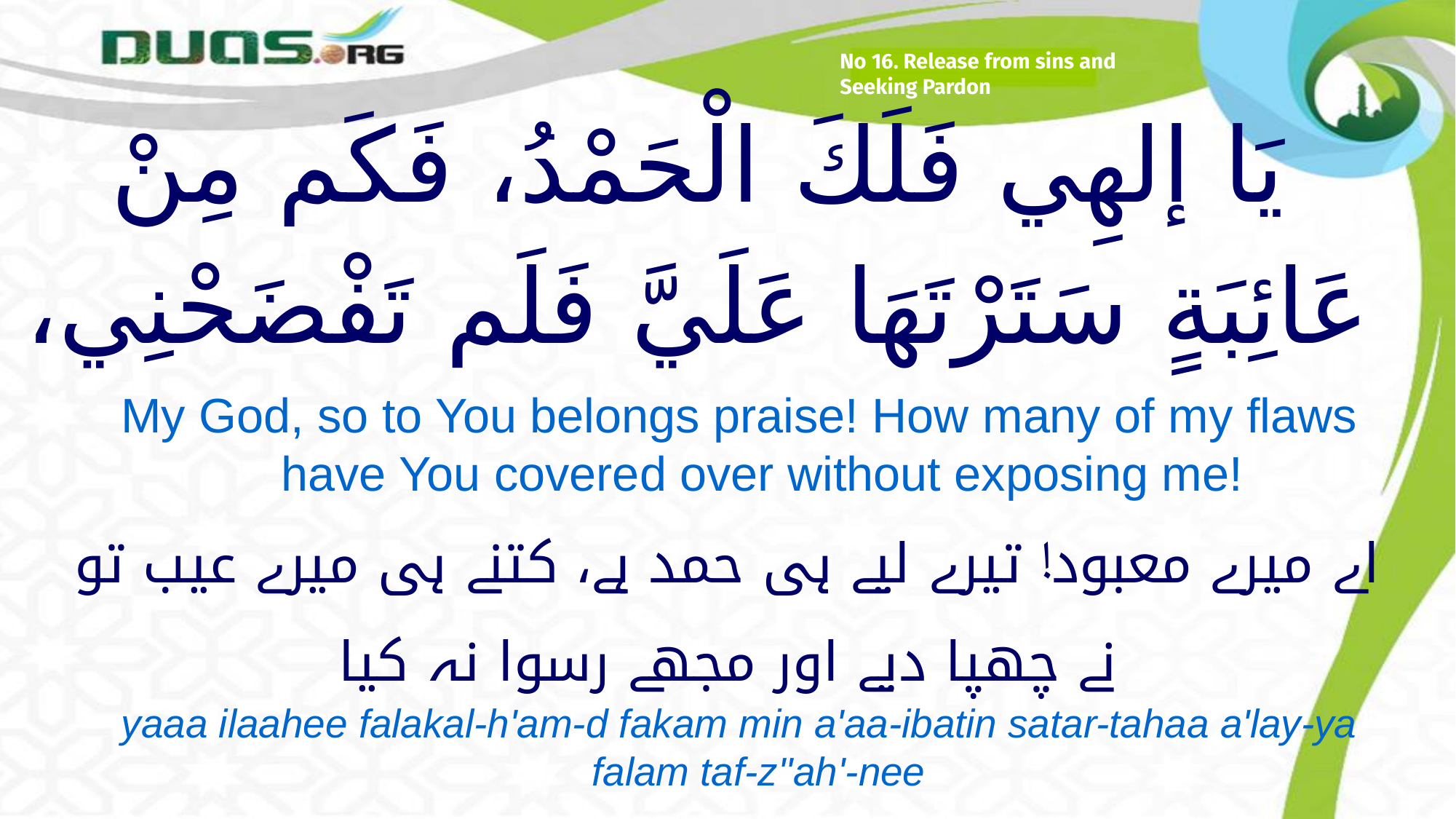

No 16. Release from sins and Seeking Pardon

# يَا إلهِي فَلَكَ الْحَمْدُ، فَكَم مِنْ عَائِبَةٍ سَتَرْتَهَا عَلَيَّ فَلَم تَفْضَحْنِي،
My God, so to You belongs praise! How many of my flaws have You covered over without exposing me!

اے میرے معبود! تیرے لیے ہی حمد ہے، کتنے ہی میرے عیب تو نے چھپا دیے اور مجھے رسوا نہ کیا
yaaa ilaahee falakal-h'am-d fakam min a'aa-ibatin satar-tahaa a'lay-ya falam taf-z''ah'-nee